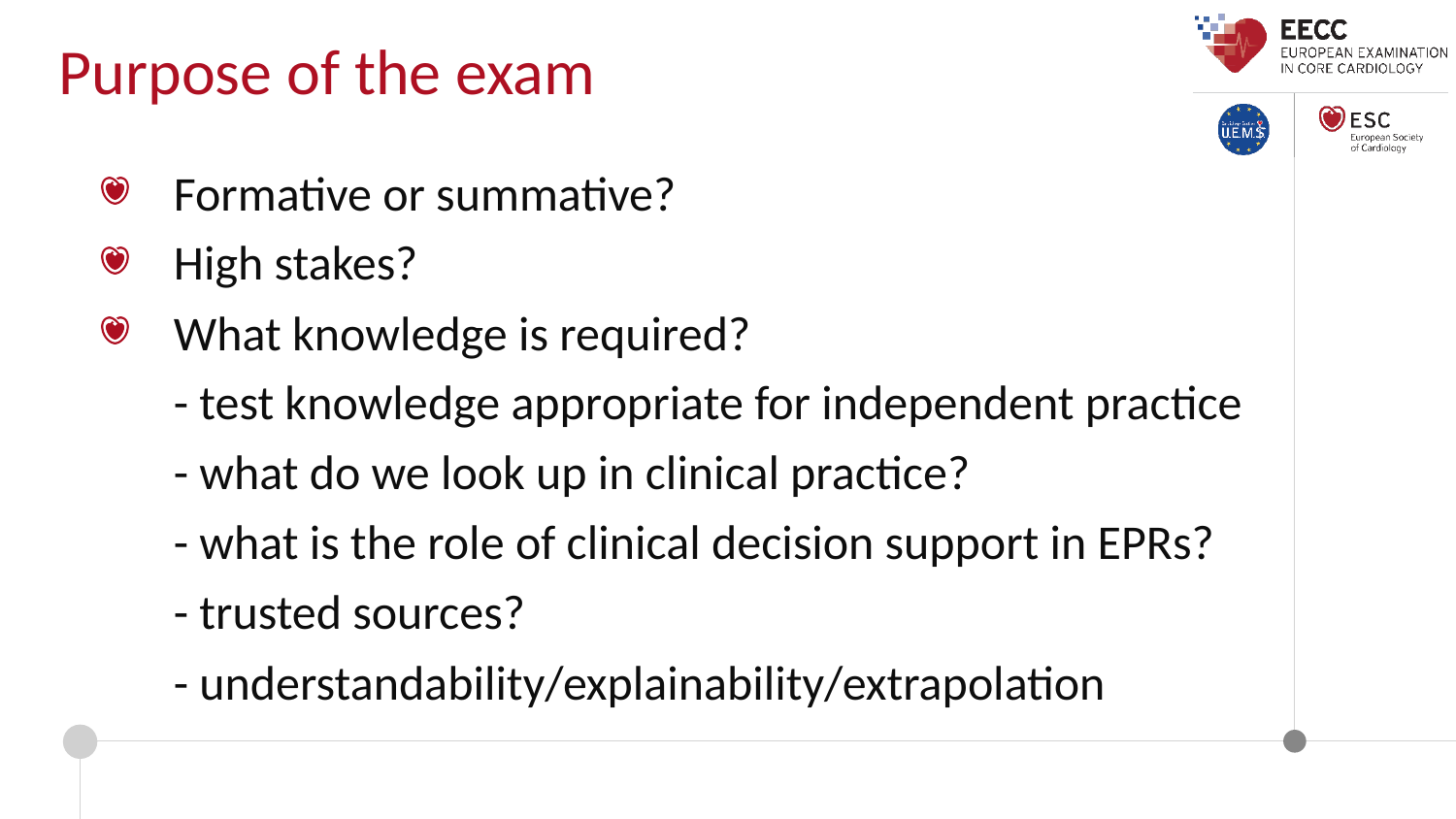

Purpose of the exam
Formative or summative?
High stakes?
What knowledge is required?
- test knowledge appropriate for independent practice
- what do we look up in clinical practice?
- what is the role of clinical decision support in EPRs?
- trusted sources?
- understandability/explainability/extrapolation